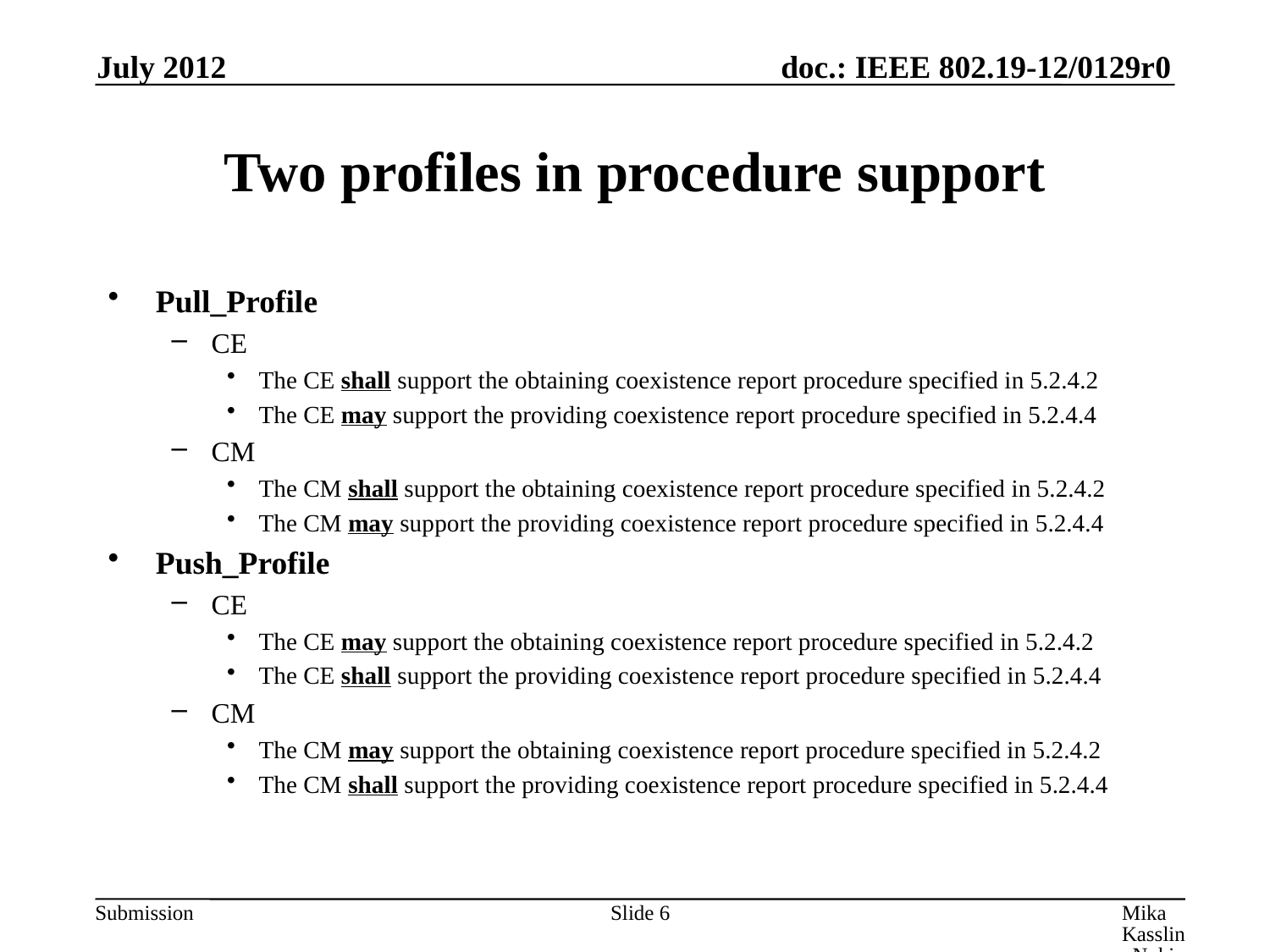

July 2012
# Two profiles in procedure support
Pull_Profile
CE
The CE shall support the obtaining coexistence report procedure specified in 5.2.4.2
The CE may support the providing coexistence report procedure specified in 5.2.4.4
CM
The CM shall support the obtaining coexistence report procedure specified in 5.2.4.2
The CM may support the providing coexistence report procedure specified in 5.2.4.4
Push_Profile
CE
The CE may support the obtaining coexistence report procedure specified in 5.2.4.2
The CE shall support the providing coexistence report procedure specified in 5.2.4.4
CM
The CM may support the obtaining coexistence report procedure specified in 5.2.4.2
The CM shall support the providing coexistence report procedure specified in 5.2.4.4
Slide 6
Mika Kasslin, Nokia